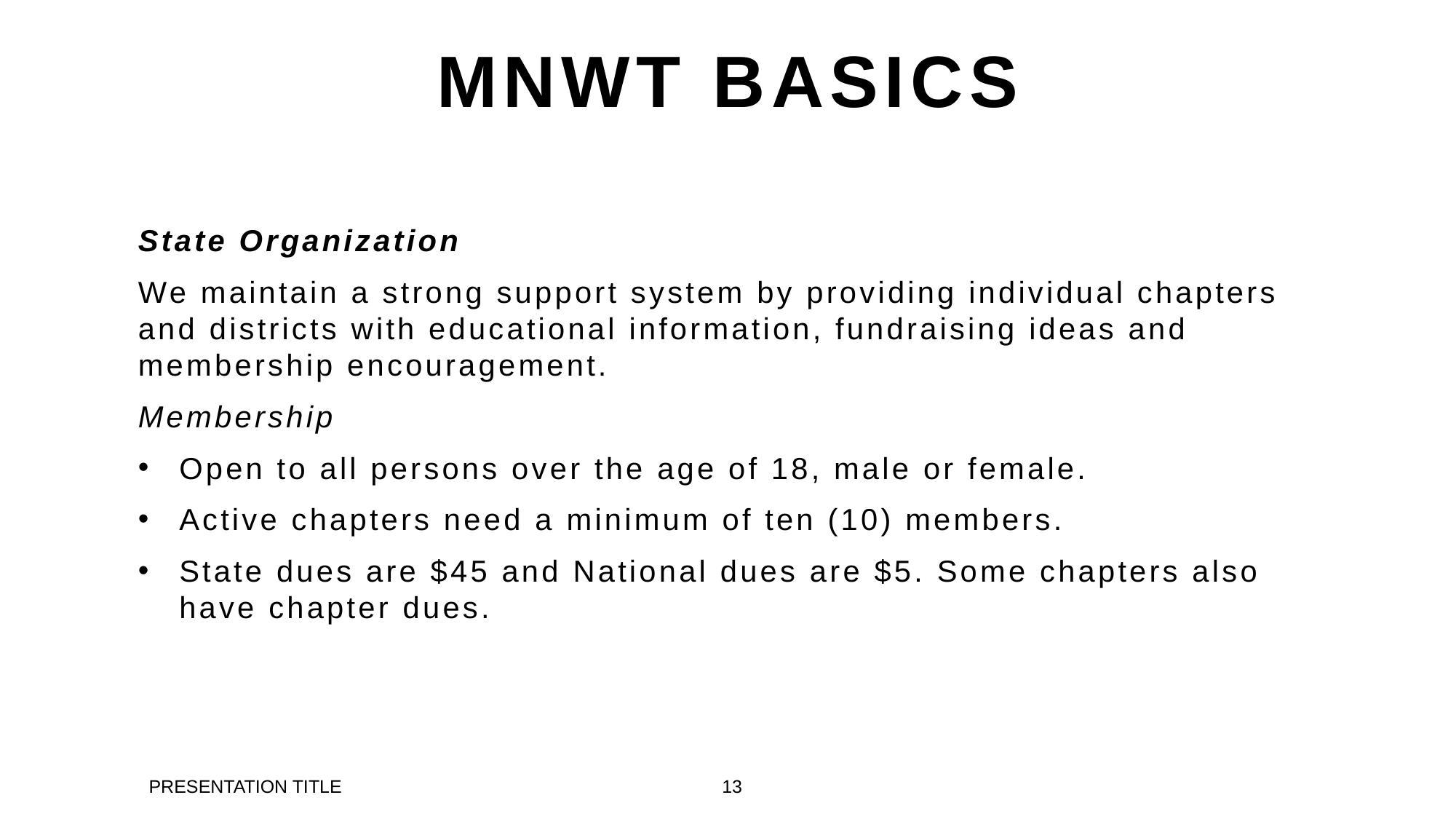

# Mnwt Basics
State Organization
We maintain a strong support system by providing individual chapters and districts with educational information, fundraising ideas and membership encouragement.
Membership
Open to all persons over the age of 18, male or female.
Active chapters need a minimum of ten (10) members.
State dues are $45 and National dues are $5. Some chapters also have chapter dues.
PRESENTATION TITLE
13